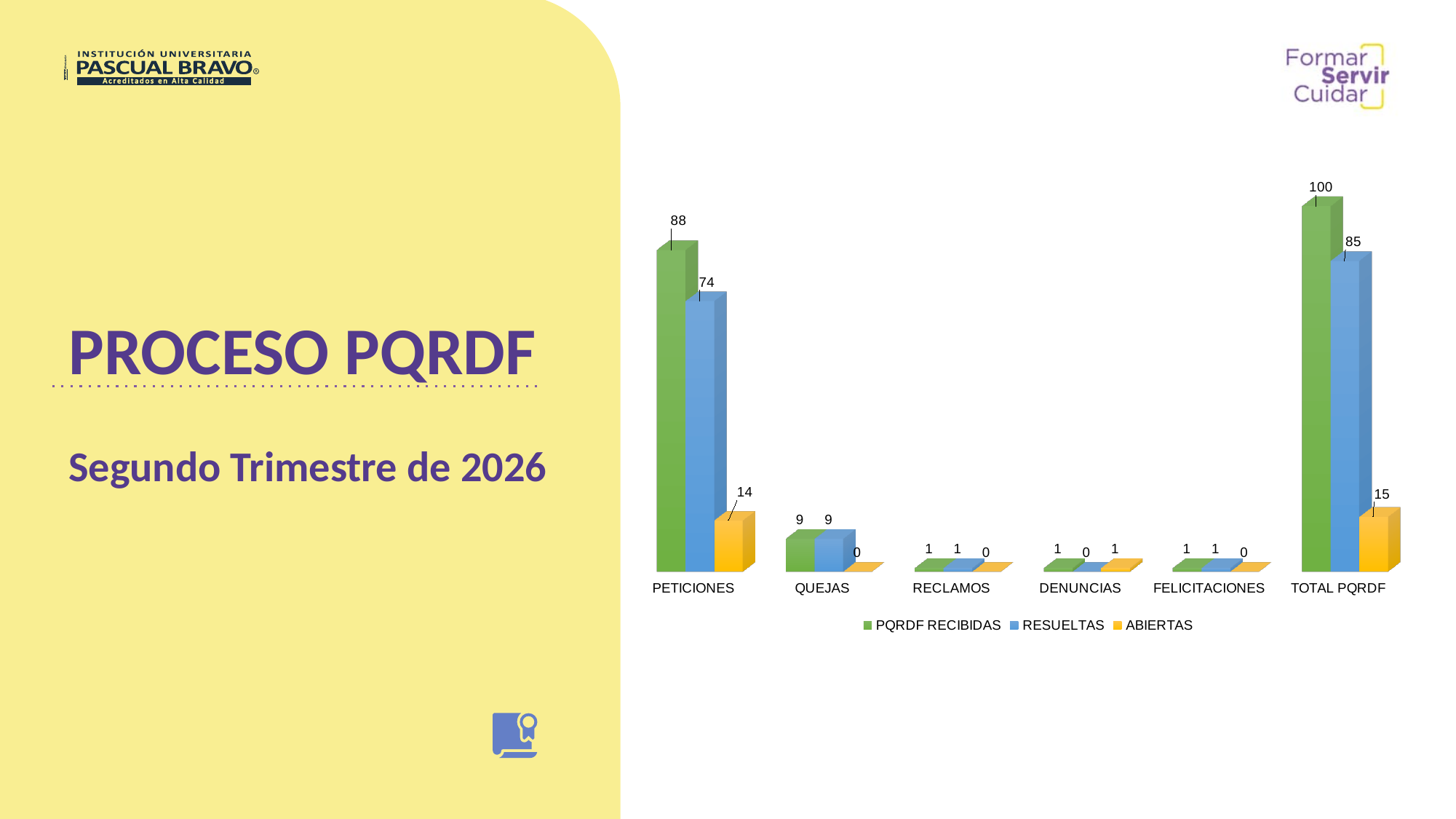

[unsupported chart]

PROCESO PQRDF

Segundo Trimestre de 2026